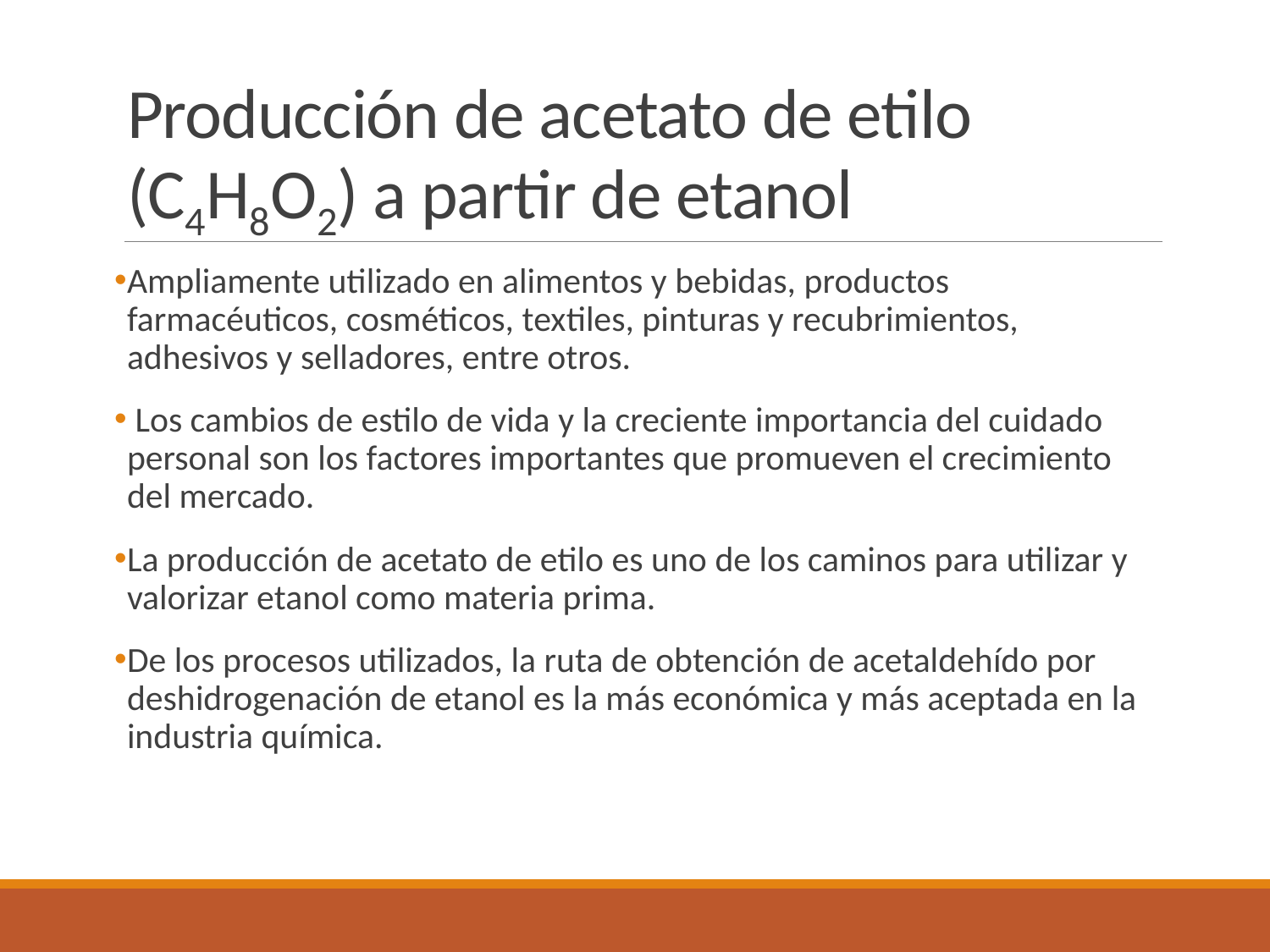

# Producción de acetato de etilo (C4H8O2) a partir de etanol
Ampliamente utilizado en alimentos y bebidas, productos farmacéuticos, cosméticos, textiles, pinturas y recubrimientos, adhesivos y selladores, entre otros.
 Los cambios de estilo de vida y la creciente importancia del cuidado personal son los factores importantes que promueven el crecimiento del mercado.
La producción de acetato de etilo es uno de los caminos para utilizar y valorizar etanol como materia prima.
De los procesos utilizados, la ruta de obtención de acetaldehído por deshidrogenación de etanol es la más económica y más aceptada en la industria química.